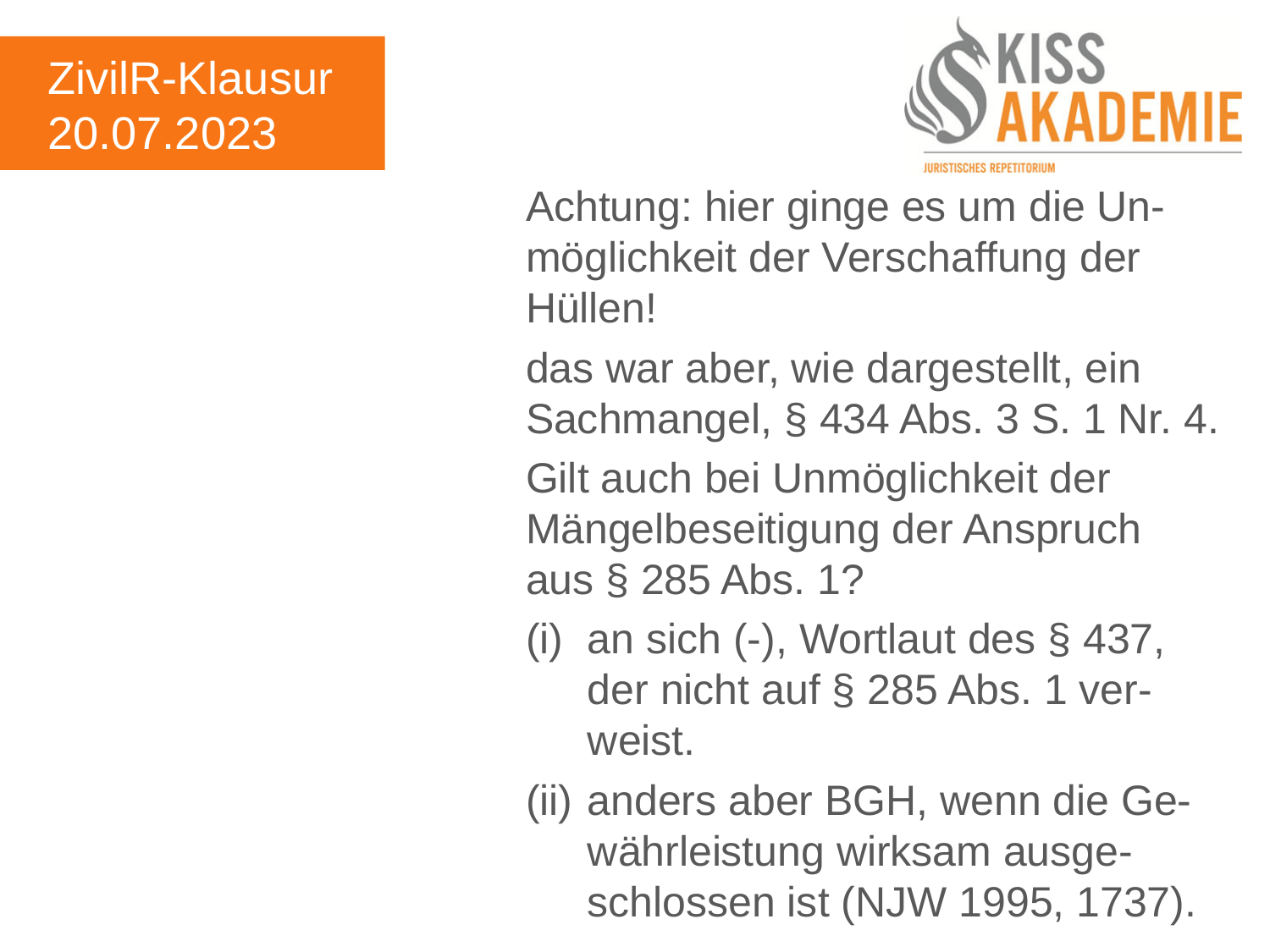

ZivilR-Klausur
20.07.2023
								Achtung: hier ginge es um die Un-									möglichkeit der Verschaffung der									Hüllen!
								das war aber, wie dargestellt, ein									Sachmangel, § 434 Abs. 3 S. 1 Nr. 4.
								Gilt auch bei Unmöglichkeit der 									Mängelbeseitigung der Anspruch									aus § 285 Abs. 1?
								(i)	an sich (-), Wortlaut des § 437, 									der nicht auf § 285 Abs. 1 ver-										weist.
								(ii)	anders aber BGH, wenn die Ge-									währleistung wirksam ausge-										schlossen ist (NJW 1995, 1737).